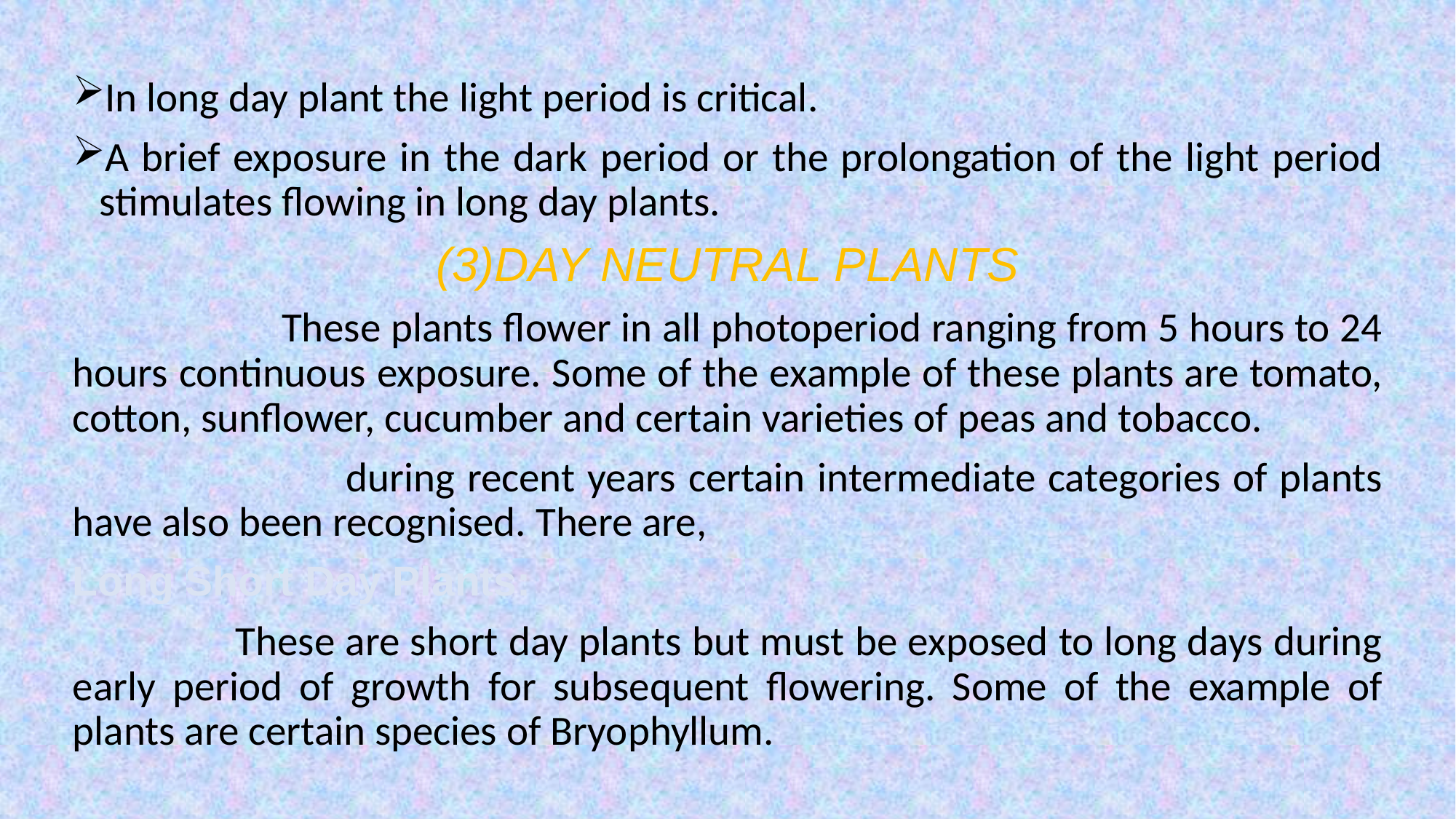

In long day plant the light period is critical.
A brief exposure in the dark period or the prolongation of the light period stimulates flowing in long day plants.
(3)DAY NEUTRAL PLANTS
                     These plants flower in all photoperiod ranging from 5 hours to 24 hours continuous exposure. Some of the example of these plants are tomato, cotton, sunflower, cucumber and certain varieties of peas and tobacco.
                      during recent years certain intermediate categories of plants have also been recognised. There are,
Long Short Day Plants:
             These are short day plants but must be exposed to long days during early period of growth for subsequent flowering. Some of the example of plants are certain species of Bryophyllum.